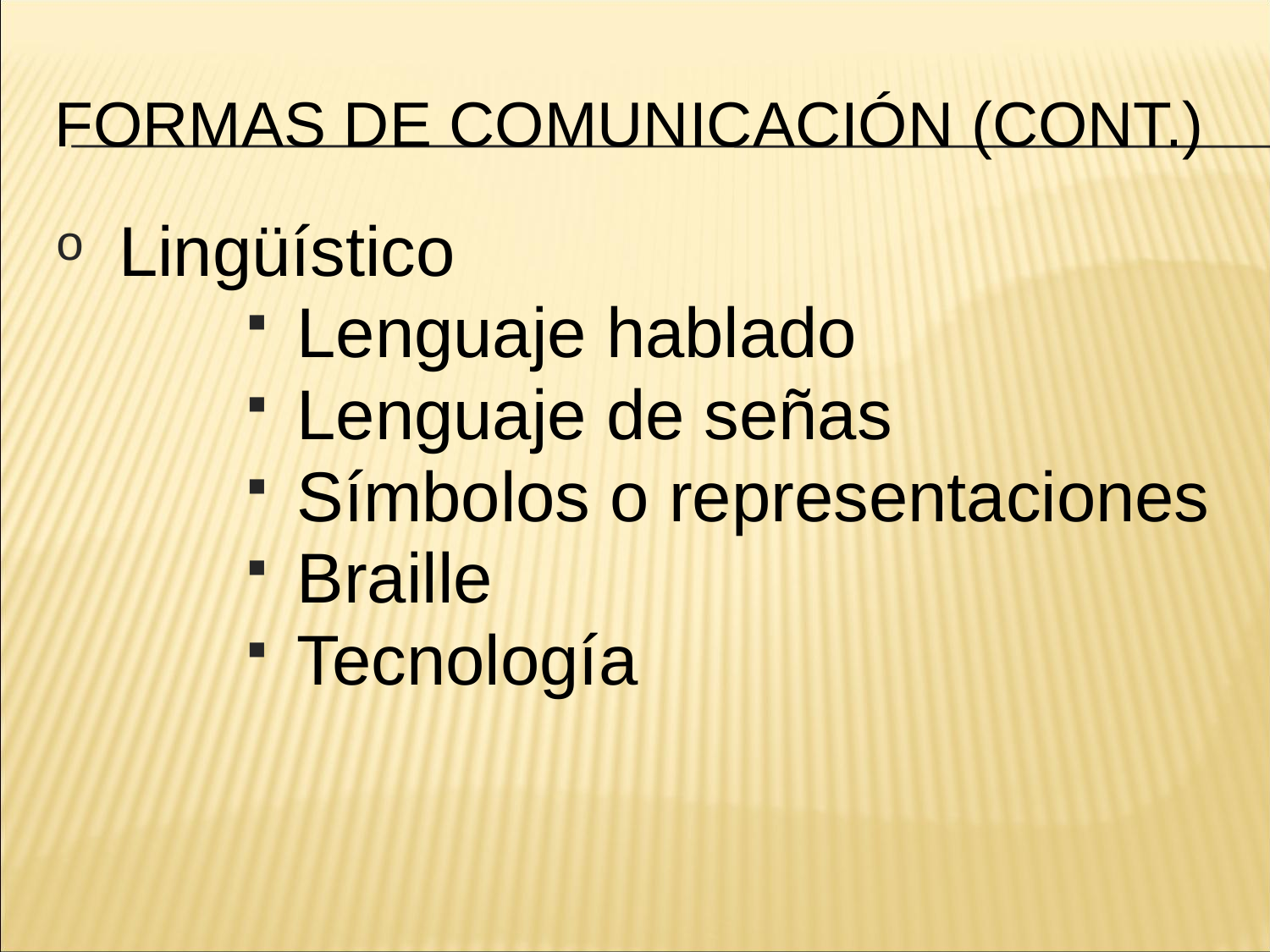

# Formas de Comunicación (Cont.)
Lingüístico
 Lenguaje hablado
 Lenguaje de señas
 Símbolos o representaciones
 Braille
 Tecnología